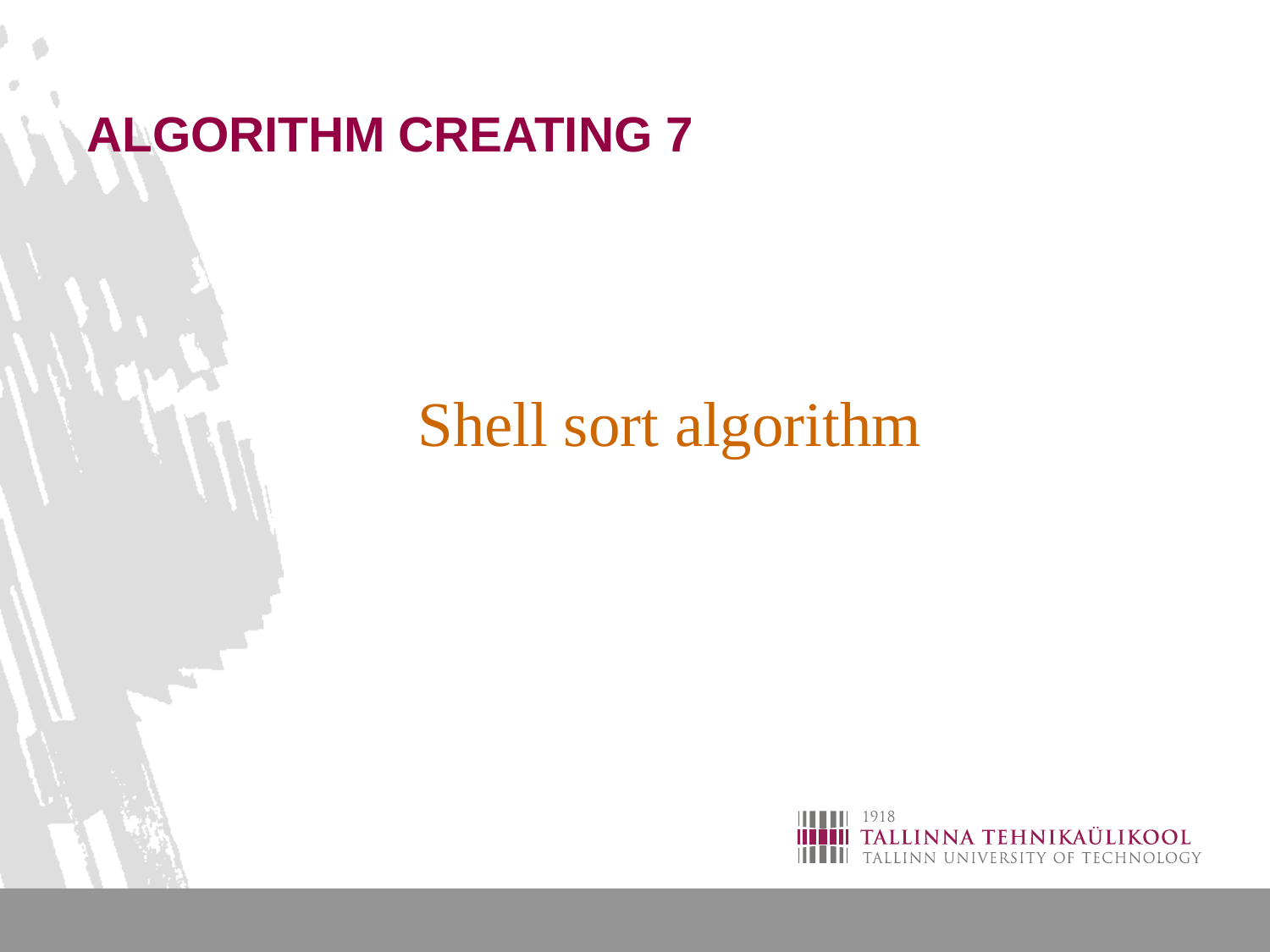

# ALGORITHM CREATING 7
Shell sort algorithm